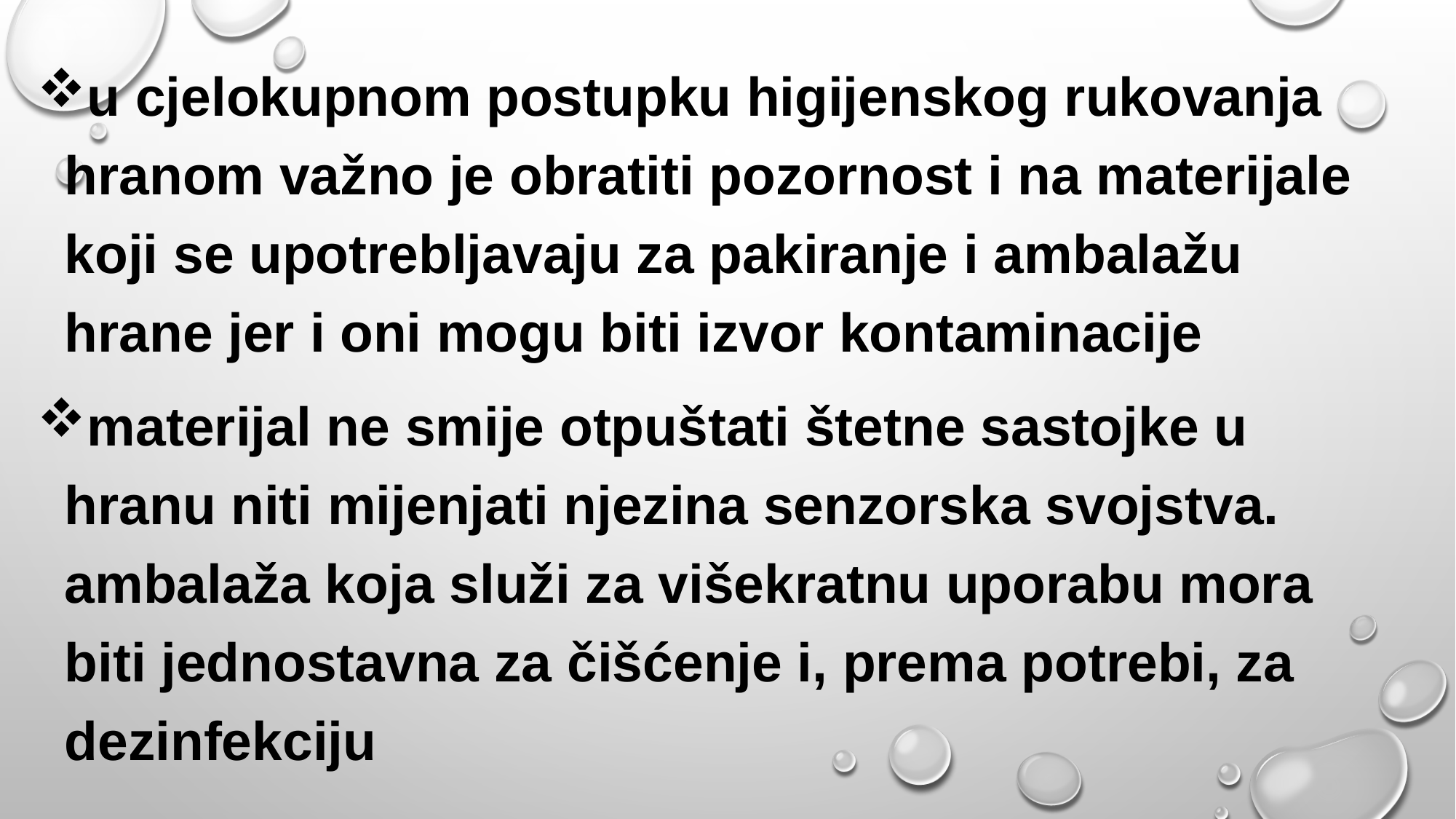

u cjelokupnom postupku higijenskog rukovanja hranom važno je obratiti pozornost i na materijale koji se upotrebljavaju za pakiranje i ambalažu hrane jer i oni mogu biti izvor kontaminacije
materijal ne smije otpuštati štetne sastojke u hranu niti mijenjati njezina senzorska svojstva. ambalaža koja služi za višekratnu uporabu mora biti jednostavna za čišćenje i, prema potrebi, za dezinfekciju